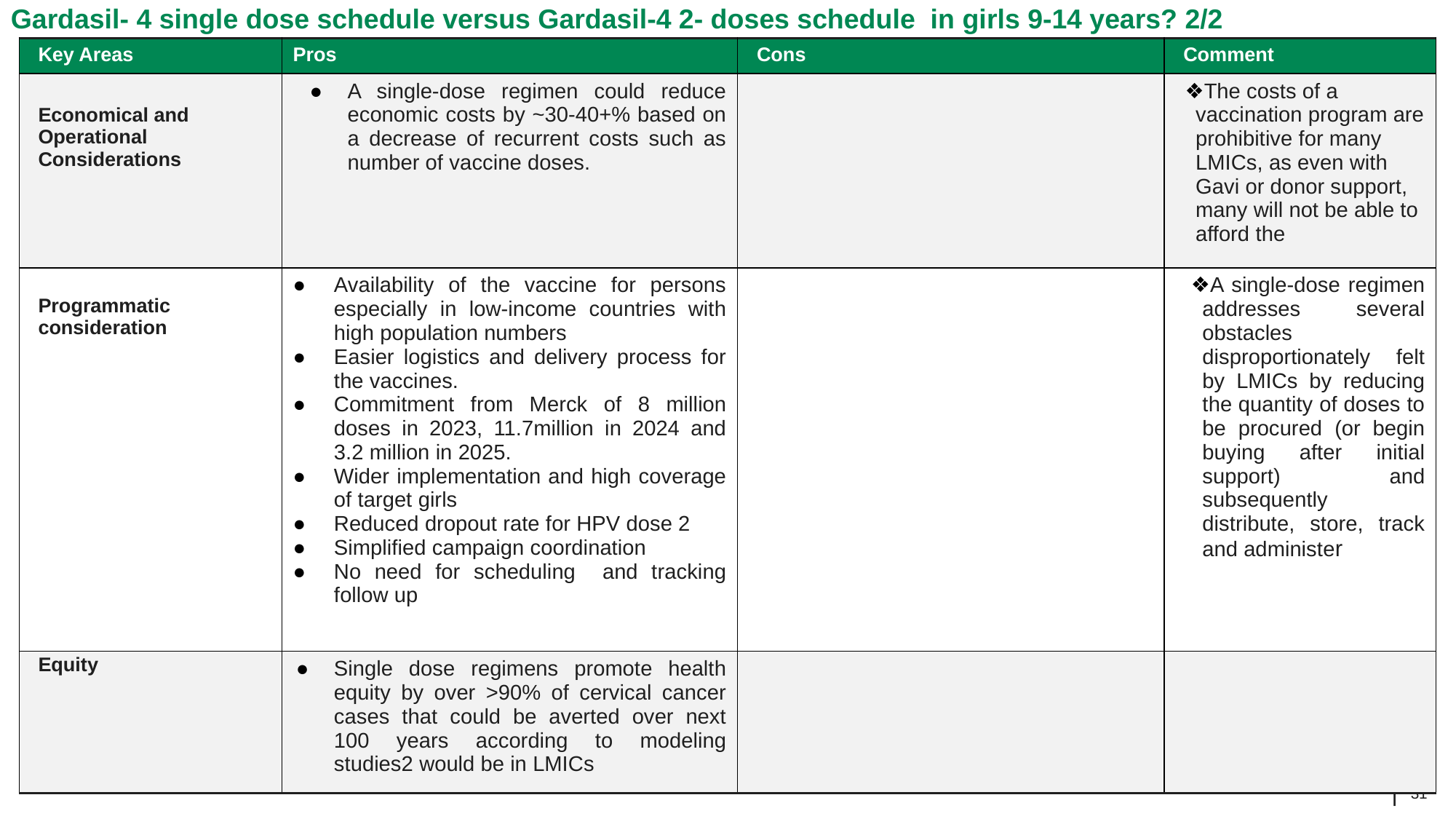

Gardasil- 4 single dose schedule versus Gardasil-4 2- doses schedule  in girls 9-14 years? 2/2

| Key Areas | Pros | Cons | Comment |
| --- | --- | --- | --- |
| Economical and Operational Considerations | A single-dose regimen could reduce economic costs by ~30-40+% based on a decrease of recurrent costs such as number of vaccine doses. |  | The costs of a vaccination program are prohibitive for many LMICs, as even with Gavi or donor support, many will not be able to afford the |
| Programmatic consideration | Availability of the vaccine for persons especially in low-income countries with high population numbers Easier logistics and delivery process for the vaccines. Commitment from Merck of 8 million doses in 2023, 11.7million in 2024 and 3.2 million in 2025. Wider implementation and high coverage of target girls Reduced dropout rate for HPV dose 2 Simplified campaign coordination No need for scheduling and tracking follow up |  | A single-dose regimen addresses several obstacles disproportionately felt by LMICs by reducing the quantity of doses to be procured (or begin buying after initial support) and subsequently distribute, store, track and administer |
| Equity | Single dose regimens promote health equity by over >90% of cervical cancer cases that could be averted over next 100 years according to modeling studies2 would be in LMICs |  |  |